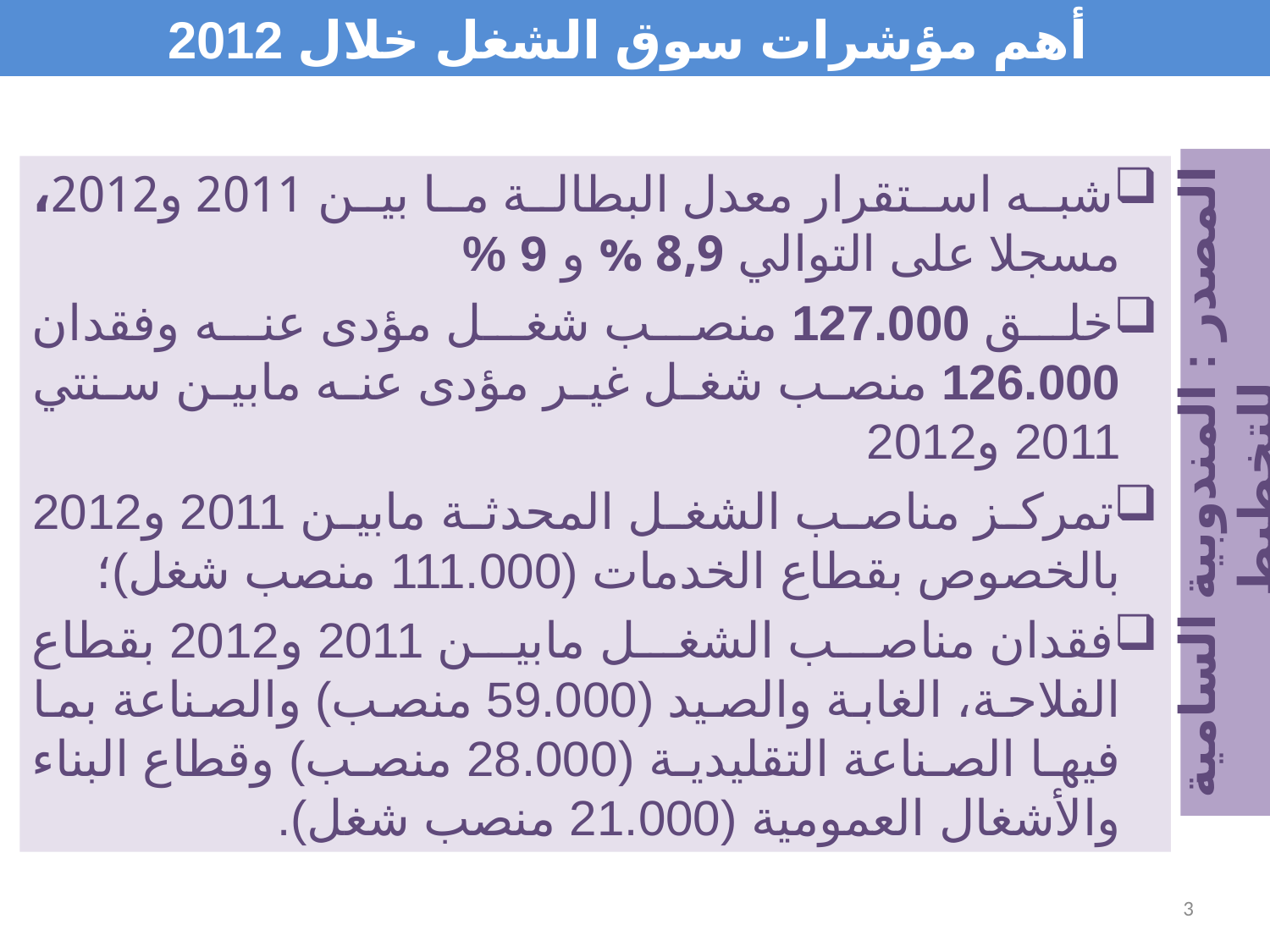

# أهم مؤشرات سوق الشغل خلال 2012
المصدر : المندوبية السامية للتخطيط
شبه استقرار معدل البطالة ما بين 2011 و2012، مسجلا على التوالي 8,9 % و 9 %
خلق 127.000 منصب شغل مؤدى عنه وفقدان 126.000 منصب شغل غير مؤدى عنه مابين سنتي 2011 و2012
تمركز مناصب الشغل المحدثة مابين 2011 و2012 بالخصوص بقطاع الخدمات (111.000 منصب شغل)؛
فقدان مناصب الشغل مابين 2011 و2012 بقطاع الفلاحة، الغابة والصيد (59.000 منصب) والصناعة بما فيها الصناعة التقليدية (28.000 منصب) وقطاع البناء والأشغال العمومية (21.000 منصب شغل).
3